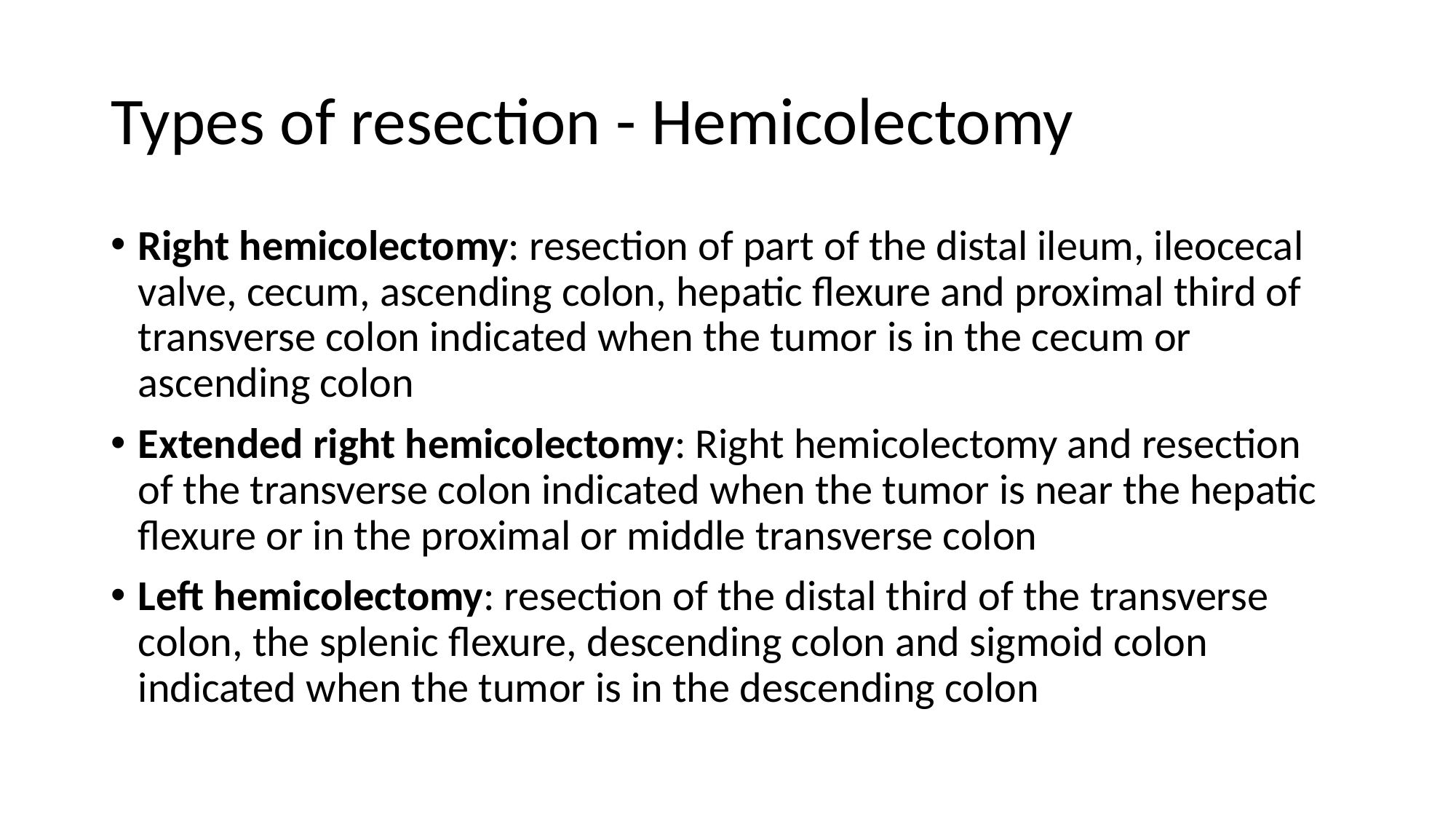

# Types of resection - Hemicolectomy
Right hemicolectomy: resection of part of the distal ileum, ileocecal valve, cecum, ascending colon, hepatic flexure and proximal third of transverse colon indicated when the tumor is in the cecum or ascending colon
Extended right hemicolectomy: Right hemicolectomy and resection of the transverse colon indicated when the tumor is near the hepatic flexure or in the proximal or middle transverse colon
Left hemicolectomy: resection of the distal third of the transverse colon, the splenic flexure, descending colon and sigmoid colon indicated when the tumor is in the descending colon